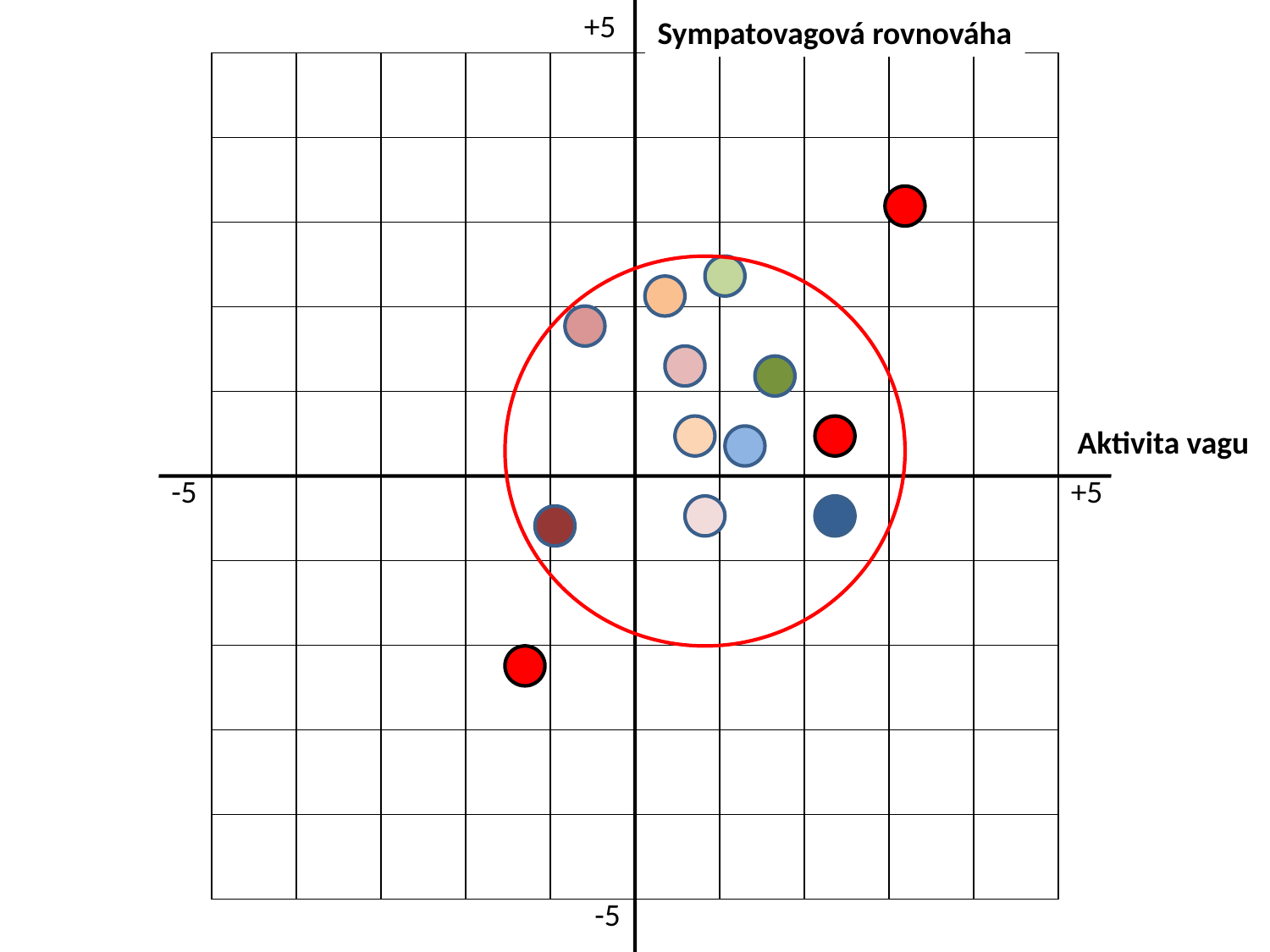

+5

Sympatovagová rovnováha

Aktivita vagu

-5
+5

-5